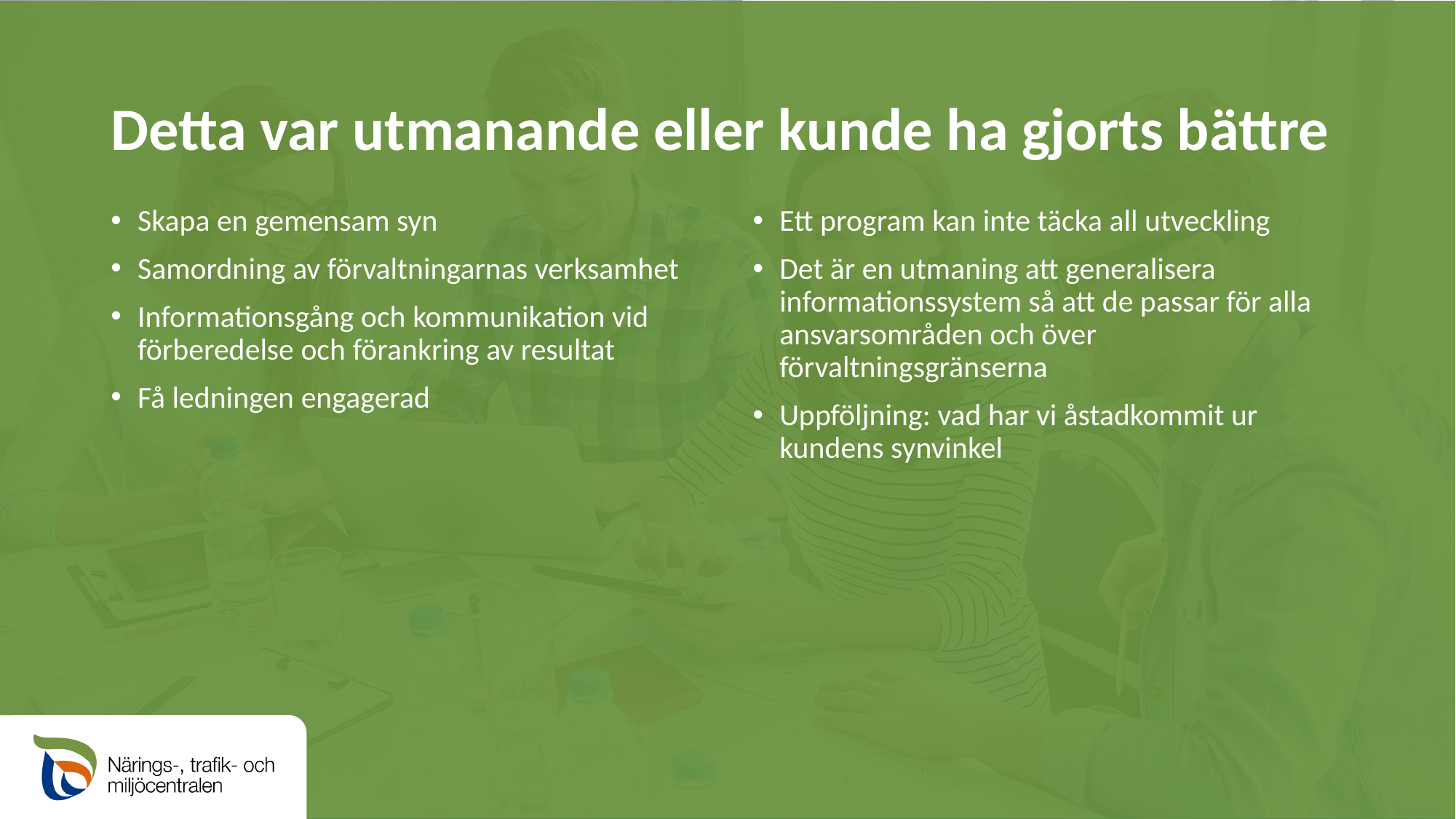

# Detta var utmanande eller kunde ha gjorts bättre
Skapa en gemensam syn
Samordning av förvaltningarnas verksamhet
Informationsgång och kommunikation vid förberedelse och förankring av resultat
Få ledningen engagerad
Ett program kan inte täcka all utveckling
Det är en utmaning att generalisera informationssystem så att de passar för alla ansvarsområden och över förvaltningsgränserna
Uppföljning: vad har vi åstadkommit ur kundens synvinkel